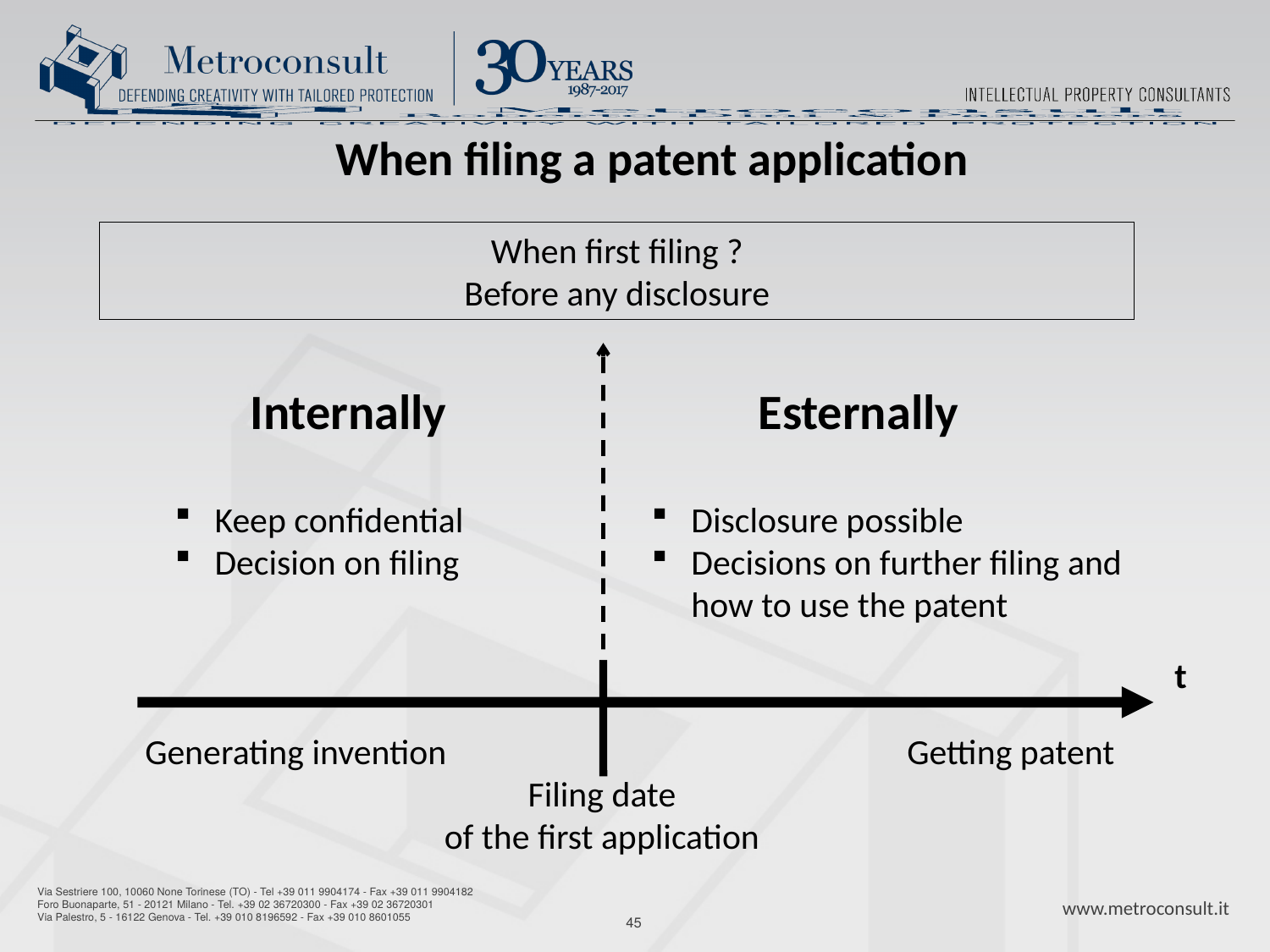

When filing a patent application
When first filing ?
Before any disclosure

Internally           		Esternally
Keep confidential
Decision on filing
Disclosure possible
Decisions on further filing and how to use the patent
t

Generating invention                              		Getting patent
Filing date
of the first application
45